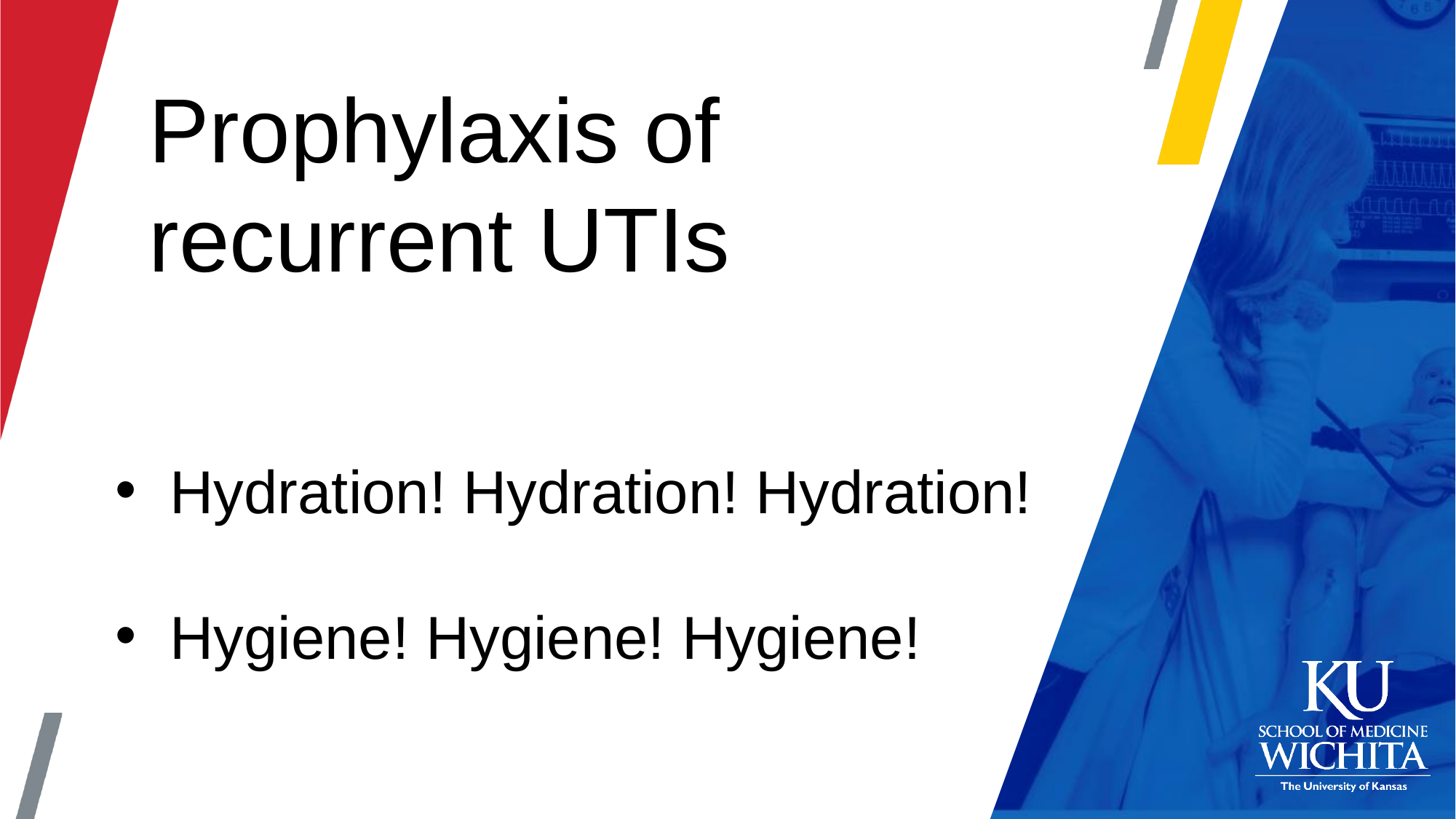

Prophylaxis of recurrent UTIs
Hydration! Hydration! Hydration!

Hygiene! Hygiene! Hygiene!